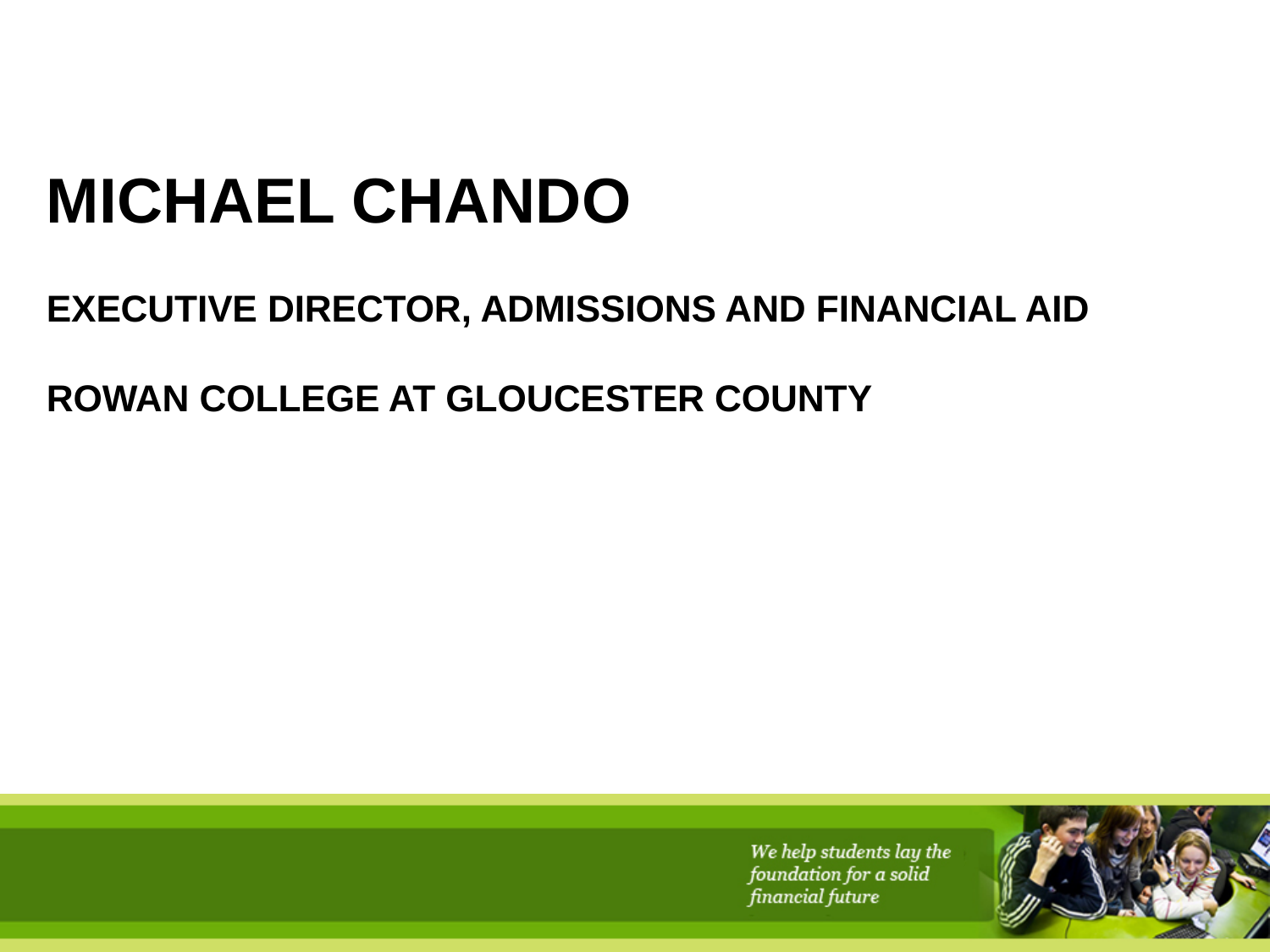

Michael Chando
# Executive Director, Admissions and Financial Aid Rowan College at Gloucester County